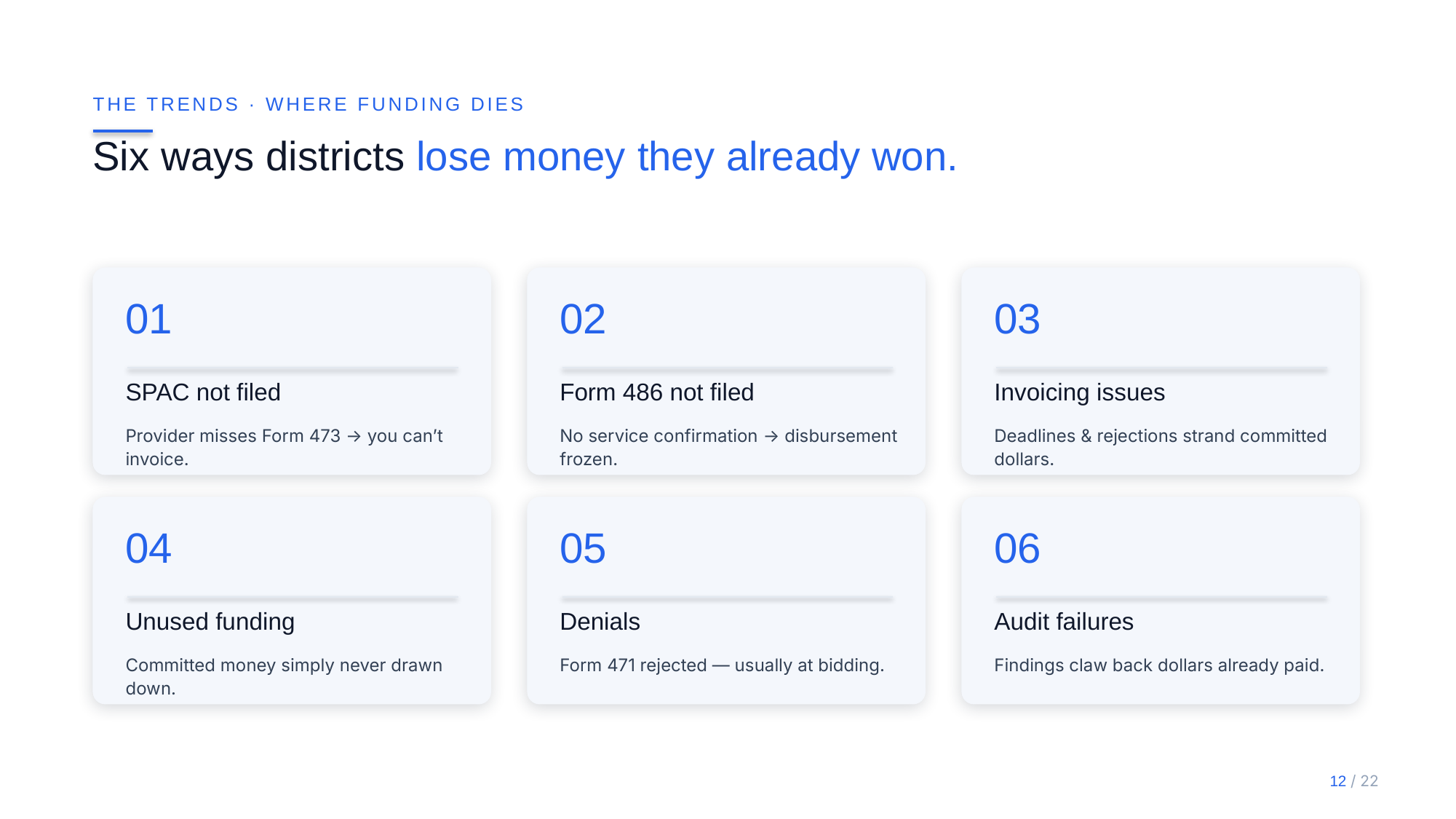

THE TRENDS · WHERE FUNDING DIES
Six ways districts lose money they already won.

01
02
03
SPAC not filed
Form 486 not filed
Invoicing issues
Provider misses Form 473 → you can’t invoice.
No service confirmation → disbursement frozen.
Deadlines & rejections strand committed dollars.

04
05
06
Unused funding
Denials
Audit failures
Committed money simply never drawn down.
Form 471 rejected — usually at bidding.
Findings claw back dollars already paid.
12 / 22